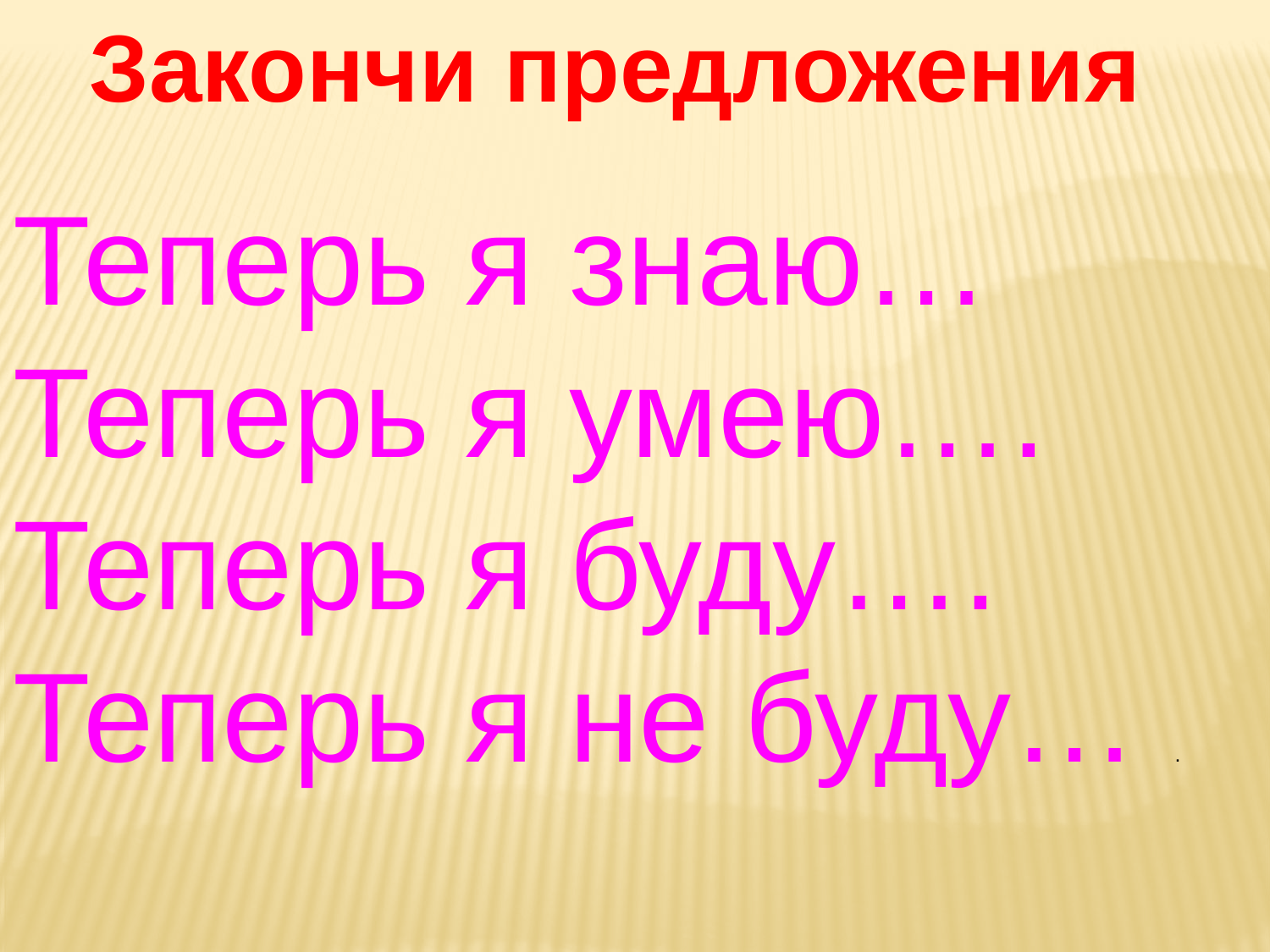

Закончи предложения
Теперь я знаю…
Теперь я умею….
Теперь я буду….
Теперь я не буду… .